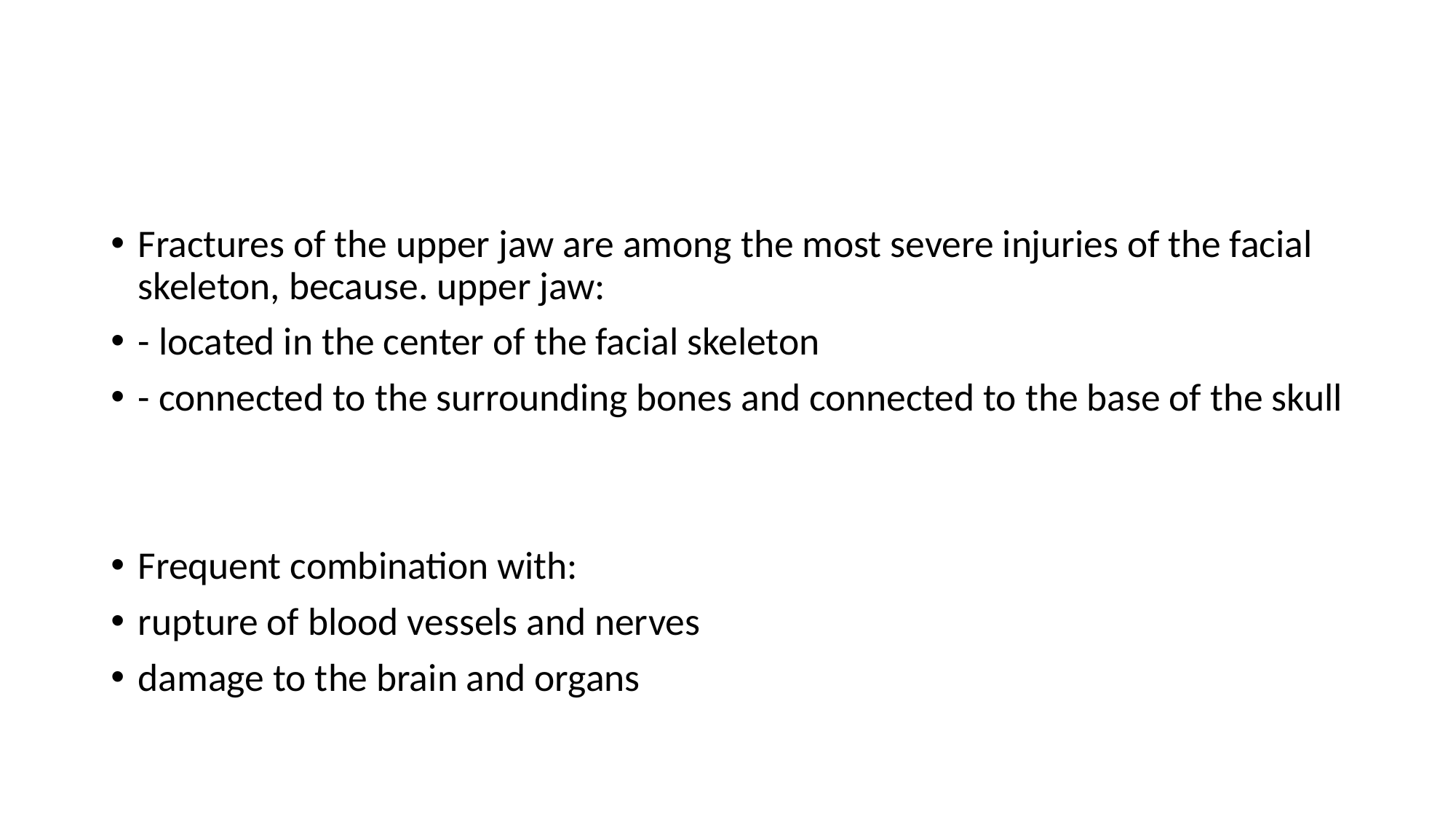

#
Fractures of the upper jaw are among the most severe injuries of the facial skeleton, because. upper jaw:
- located in the center of the facial skeleton
- connected to the surrounding bones and connected to the base of the skull

Frequent combination with:
rupture of blood vessels and nerves
damage to the brain and organs